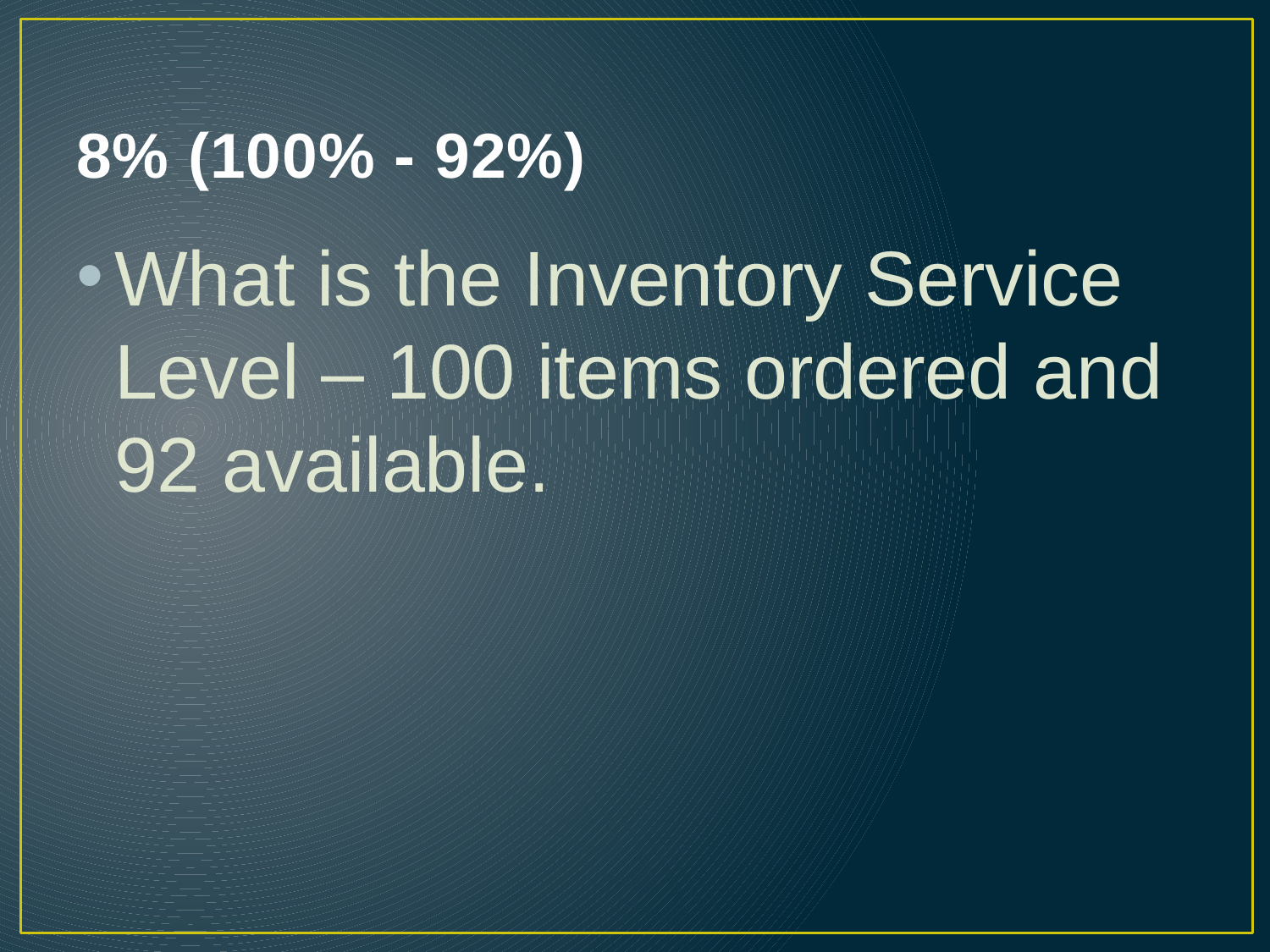

# 8% (100% - 92%)
What is the Inventory Service Level – 100 items ordered and 92 available.